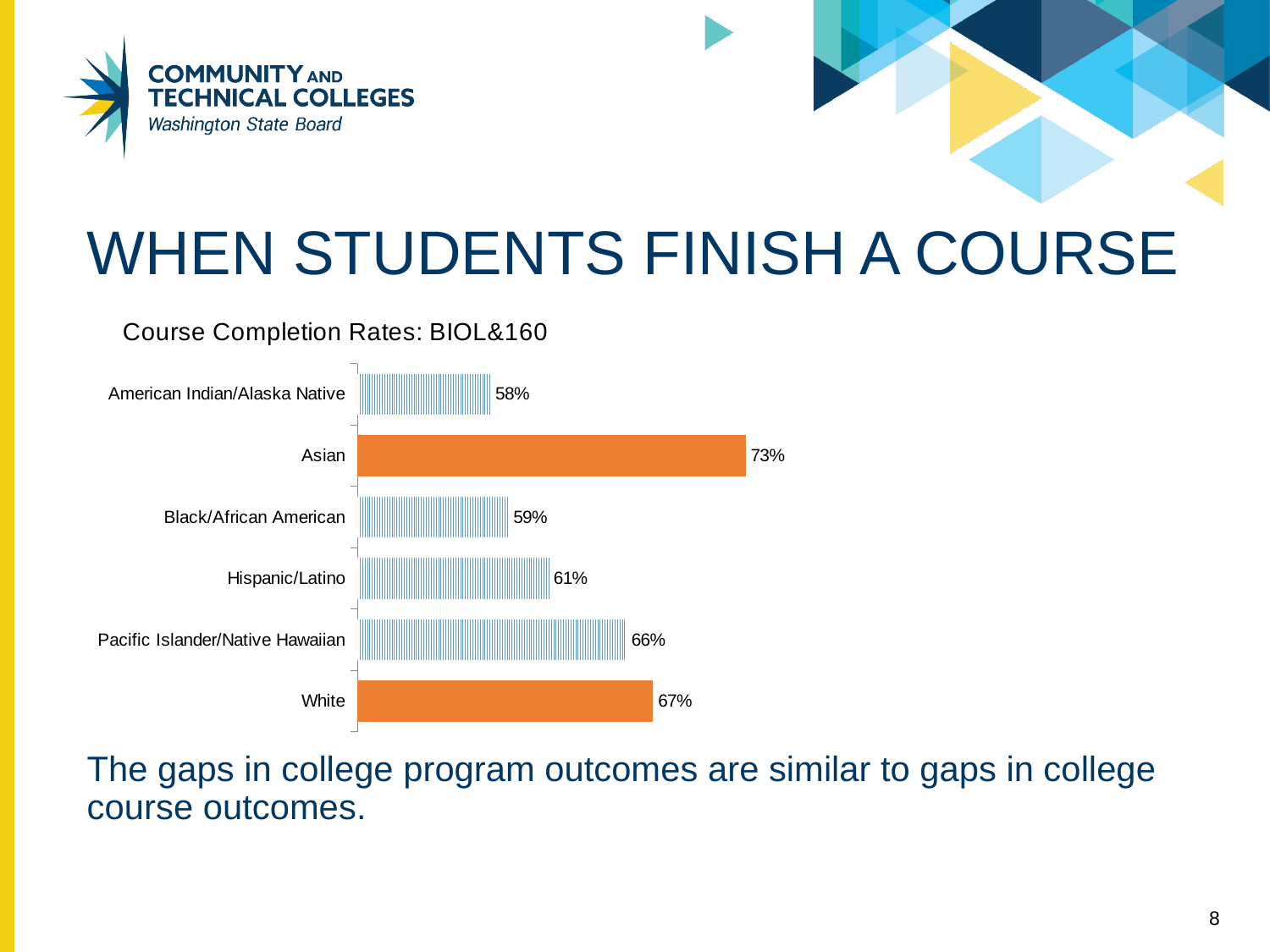

# When students finish a course

### Chart: Course Completion Rates: BIOL&160

| Category | BIOL&160 |
|---|---|
| American Indian/Alaska Native | 0.5780346820809249 |
| Asian | 0.7278645833333334 |
| Black/African American | 0.5884732052578362 |
| Hispanic/Latino | 0.6121605667060213 |
| Pacific Islander/Native Hawaiian | 0.6578947368421053 |
| White | 0.6735218508997429 |
The gaps in college program outcomes are similar to gaps in college course outcomes.
8